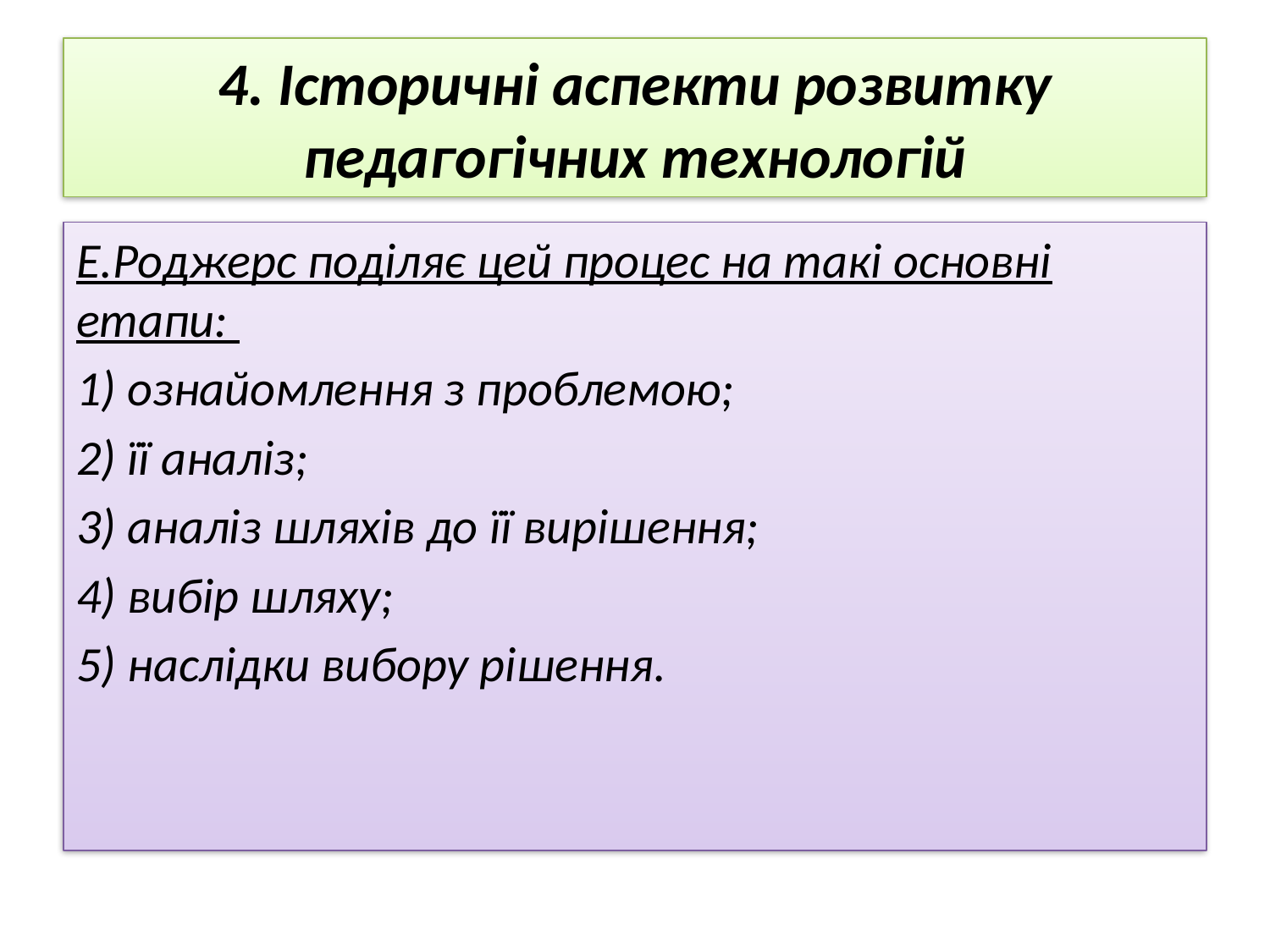

# 4. Історичні аспекти розвитку педагогічних технологій
Е.Роджерс поділяє цей процес на такі основні етапи:
1) ознайомлення з проблемою;
2) її аналіз;
3) аналіз шляхів до її вирішення;
4) вибір шляху;
5) наслідки вибору рішення.